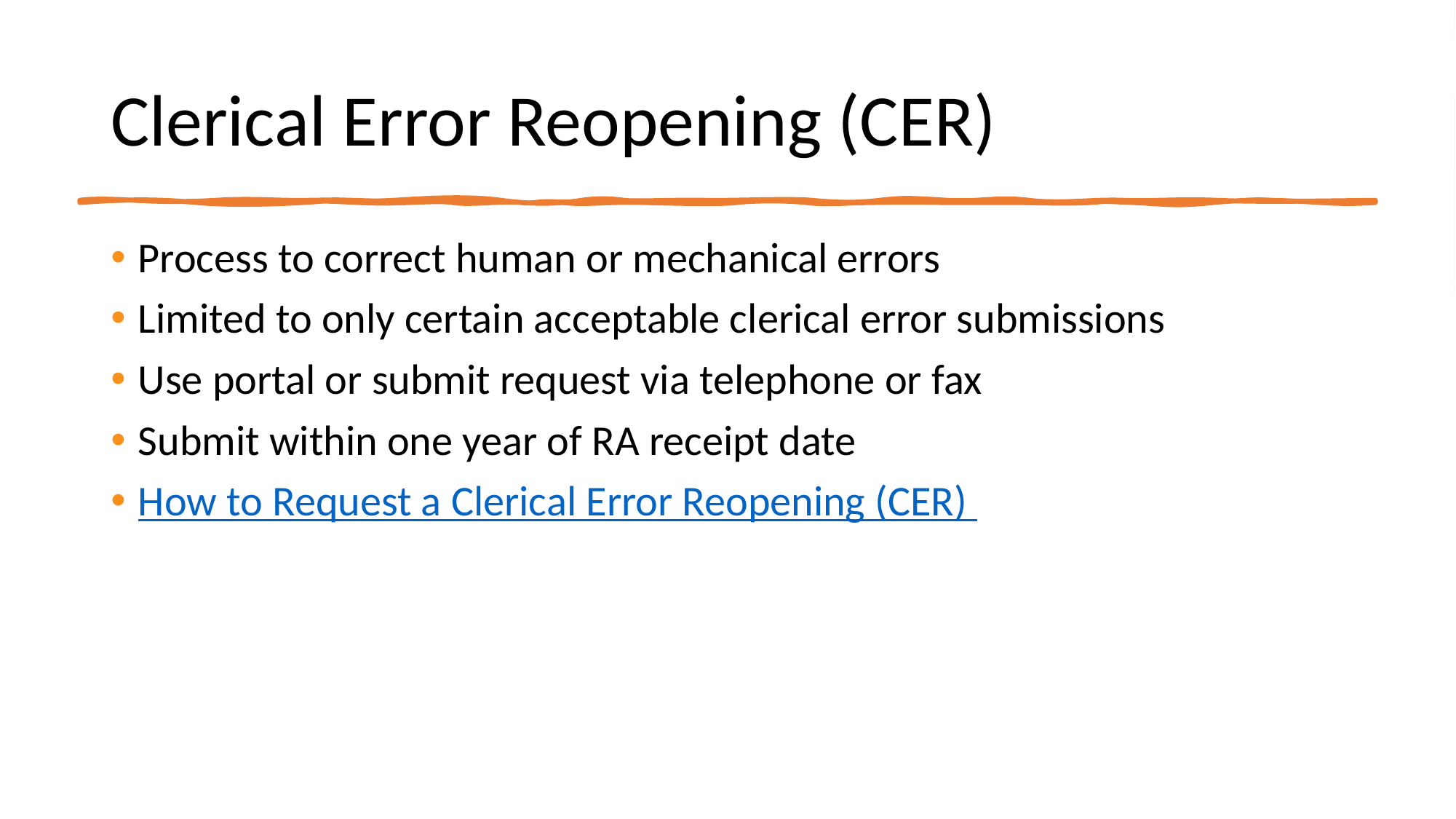

# Clerical Error Reopening (CER)

Process to correct human or mechanical errors
Limited to only certain acceptable clerical error submissions
Use portal or submit request via telephone or fax
Submit within one year of RA receipt date
How to Request a Clerical Error Reopening (CER)